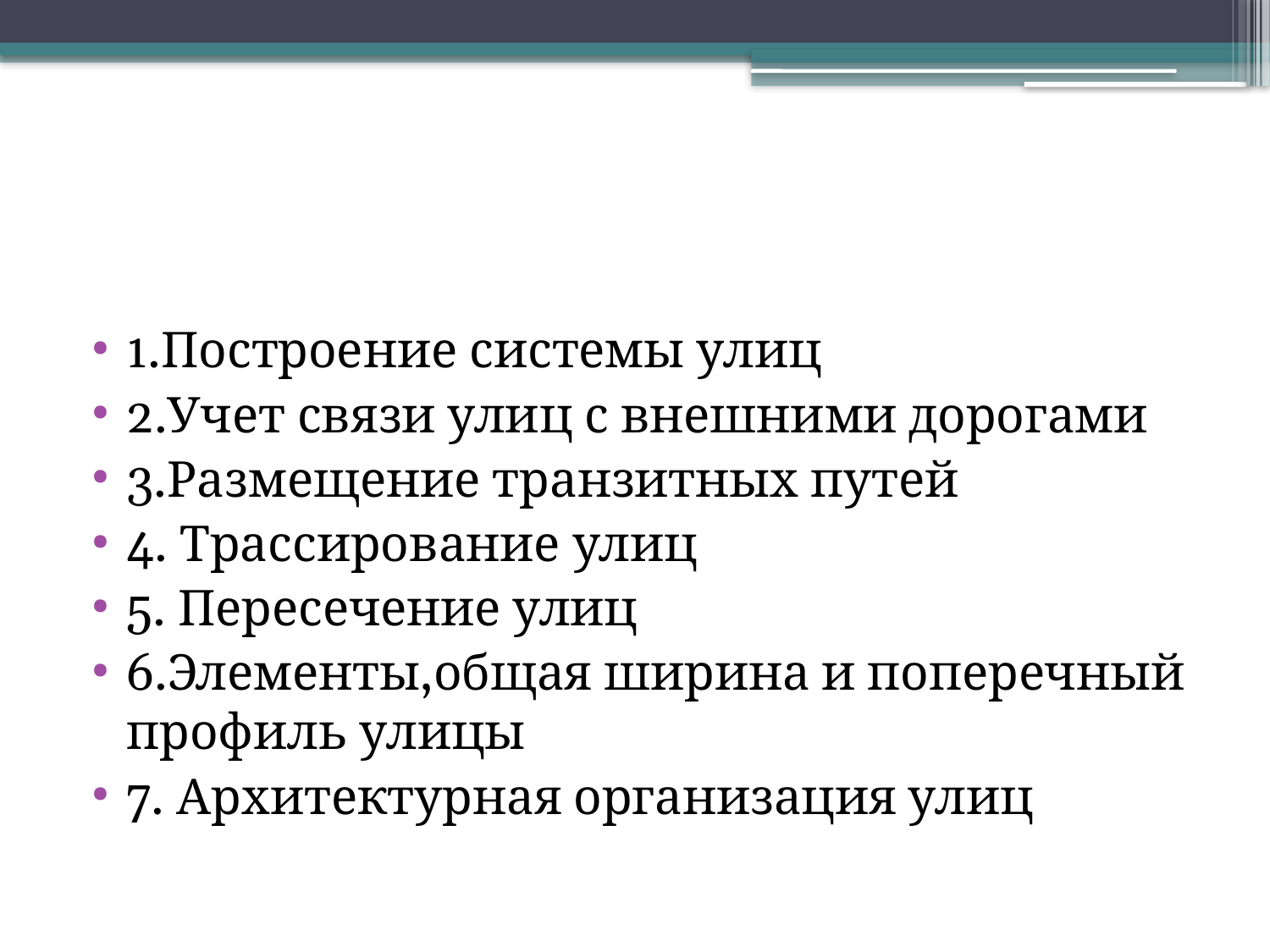

#
1.Построение системы улиц
2.Учет связи улиц с внешними дорогами
3.Размещение транзитных путей
4. Трассирование улиц
5. Пересечение улиц
6.Элементы,общая ширина и поперечный профиль улицы
7. Архитектурная организация улиц